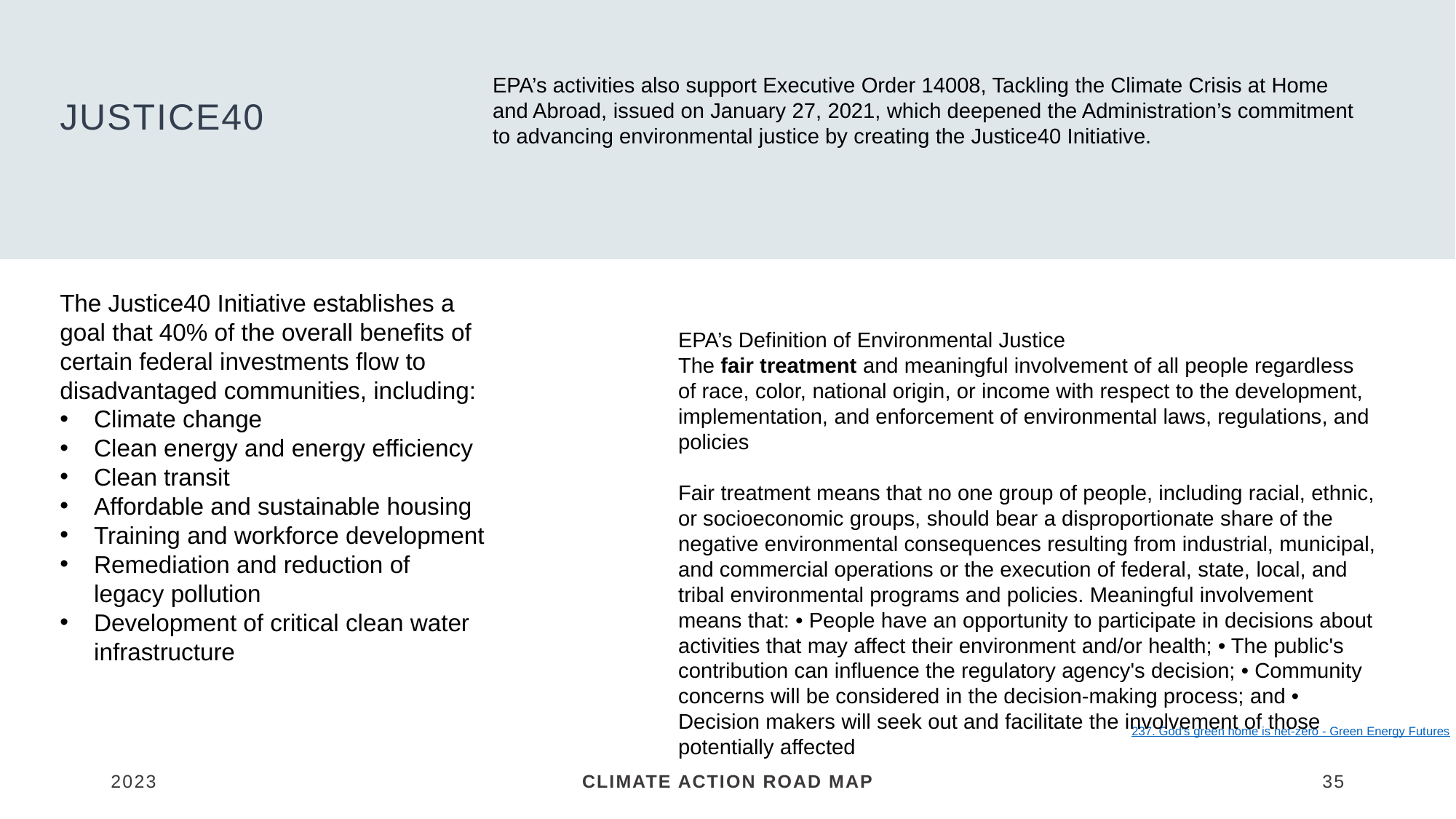

# Justice40
EPA’s activities also support Executive Order 14008, Tackling the Climate Crisis at Home and Abroad, issued on January 27, 2021, which deepened the Administration’s commitment to advancing environmental justice by creating the Justice40 Initiative.
The Justice40 Initiative establishes a goal that 40% of the overall benefits of certain federal investments flow to disadvantaged communities, including:
Climate change
Clean energy and energy efficiency
Clean transit
Affordable and sustainable housing
Training and workforce development
Remediation and reduction of legacy pollution
Development of critical clean water infrastructure
EPA’s Definition of Environmental Justice
The fair treatment and meaningful involvement of all people regardless of race, color, national origin, or income with respect to the development, implementation, and enforcement of environmental laws, regulations, and policies

Fair treatment means that no one group of people, including racial, ethnic, or socioeconomic groups, should bear a disproportionate share of the negative environmental consequences resulting from industrial, municipal, and commercial operations or the execution of federal, state, local, and tribal environmental programs and policies. Meaningful involvement means that: • People have an opportunity to participate in decisions about activities that may affect their environment and/or health; • The public's contribution can influence the regulatory agency's decision; • Community concerns will be considered in the decision-making process; and • Decision makers will seek out and facilitate the involvement of those potentially affected
237. God's green home is net-zero - Green Energy Futures
2023
CLIMATE ACTION ROAD MAP
35